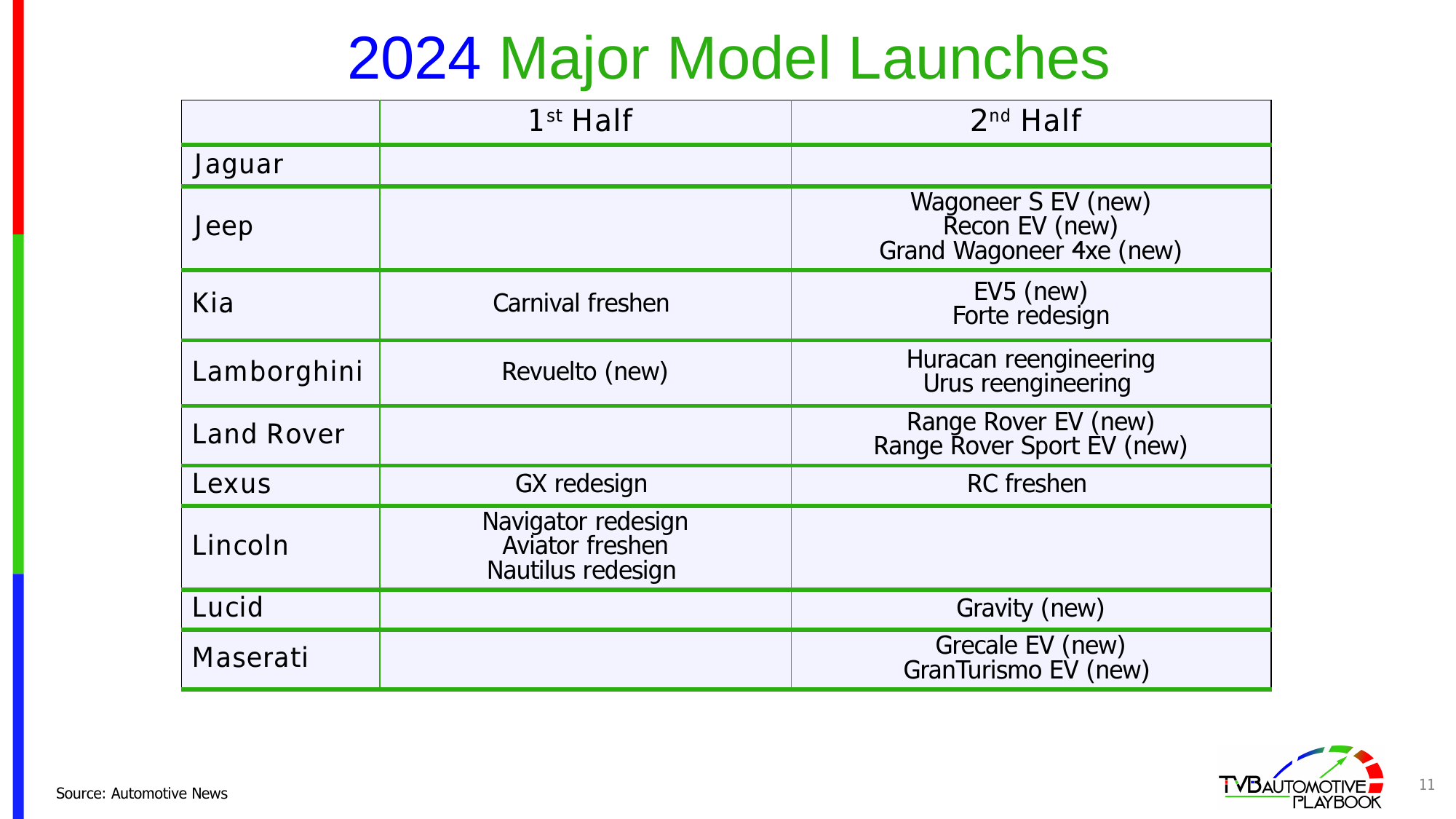

# 2024 Major Model Launches
|  | 1st Half | 2nd Half |
| --- | --- | --- |
| Jaguar |  |  |
| Jeep |  | Wagoneer S EV (new) Recon EV (new) Grand Wagoneer 4xe (new) |
| Kia | Carnival freshen | EV5 (new) Forte redesign |
| Lamborghini | Revuelto (new) | Huracan reengineering Urus reengineering |
| Land Rover |  | Range Rover EV (new) Range Rover Sport EV (new) |
| Lexus | GX redesign | RC freshen |
| Lincoln | Navigator redesign Aviator freshen Nautilus redesign |  |
| Lucid |  | Gravity (new) |
| Maserati |  | Grecale EV (new) GranTurismo EV (new) |
11
Source: Automotive News